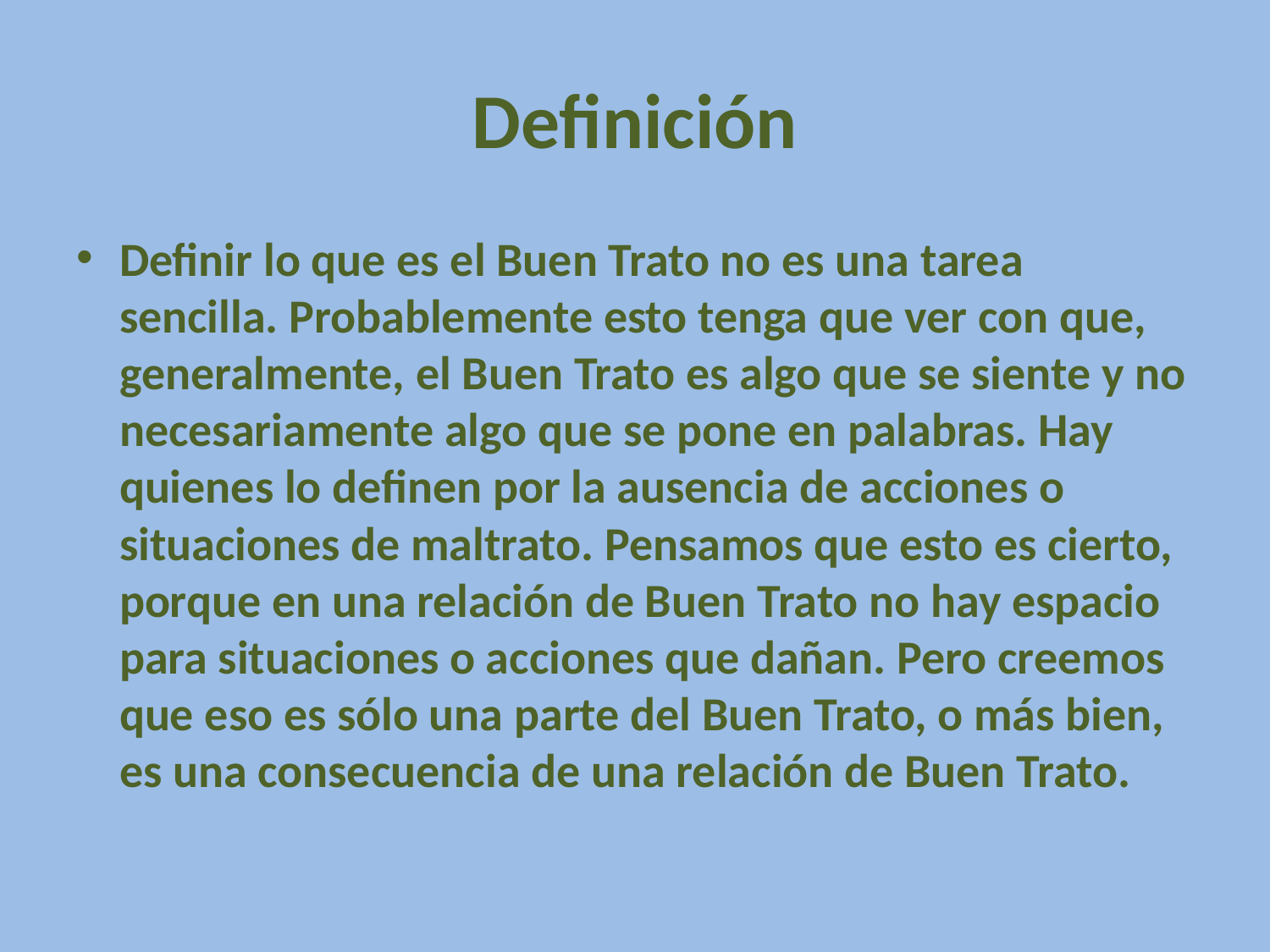

# Definición
Definir lo que es el Buen Trato no es una tarea sencilla. Probablemente esto tenga que ver con que, generalmente, el Buen Trato es algo que se siente y no necesariamente algo que se pone en palabras. Hay quienes lo definen por la ausencia de acciones o situaciones de maltrato. Pensamos que esto es cierto, porque en una relación de Buen Trato no hay espacio para situaciones o acciones que dañan. Pero creemos que eso es sólo una parte del Buen Trato, o más bien, es una consecuencia de una relación de Buen Trato.